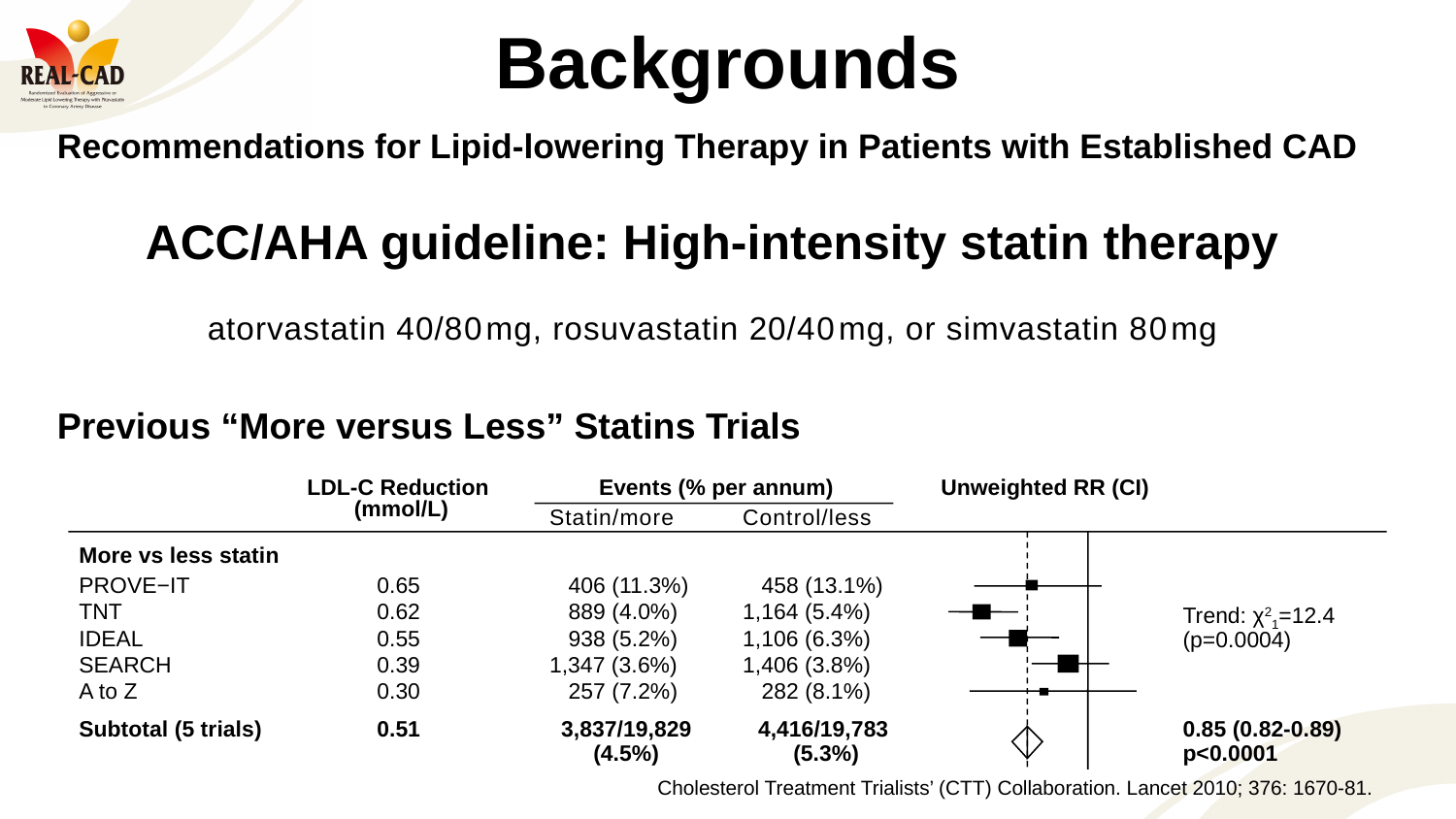

# Backgrounds
Recommendations for Lipid-lowering Therapy in Patients with Established CAD
ACC/AHA guideline: High-intensity statin therapy
atorvastatin 40/80mg, rosuvastatin 20/40mg, or simvastatin 80mg

Previous “More versus Less” Statins Trials
Unweighted RR (CI)
LDL-C Reduction
 (mmol/L)
Events (% per annum)
Statin/more
Control/less

More vs less statin
PROVE−IT
TNT
IDEAL
SEARCH
A to Z

0.65
0.62
0.55
0.39
0.30

   406 (11.3%)
   889 (4.0%)
   938 (5.2%)
1,347 (3.6%)
   257 (7.2%)

   458 (13.1%)
1,164 (5.4%)
1,106 (6.3%)
1,406 (3.8%)
   282 (8.1%)

Trend: χ21=12.4
(p=0.0004)

Subtotal (5 trials)
0.51
3,837/19,829
(4.5%)
4,416/19,783
 (5.3%)
0.85 (0.82-0.89)
p<0.0001

Cholesterol Treatment Trialists’ (CTT) Collaboration. Lancet 2010; 376: 1670-81.